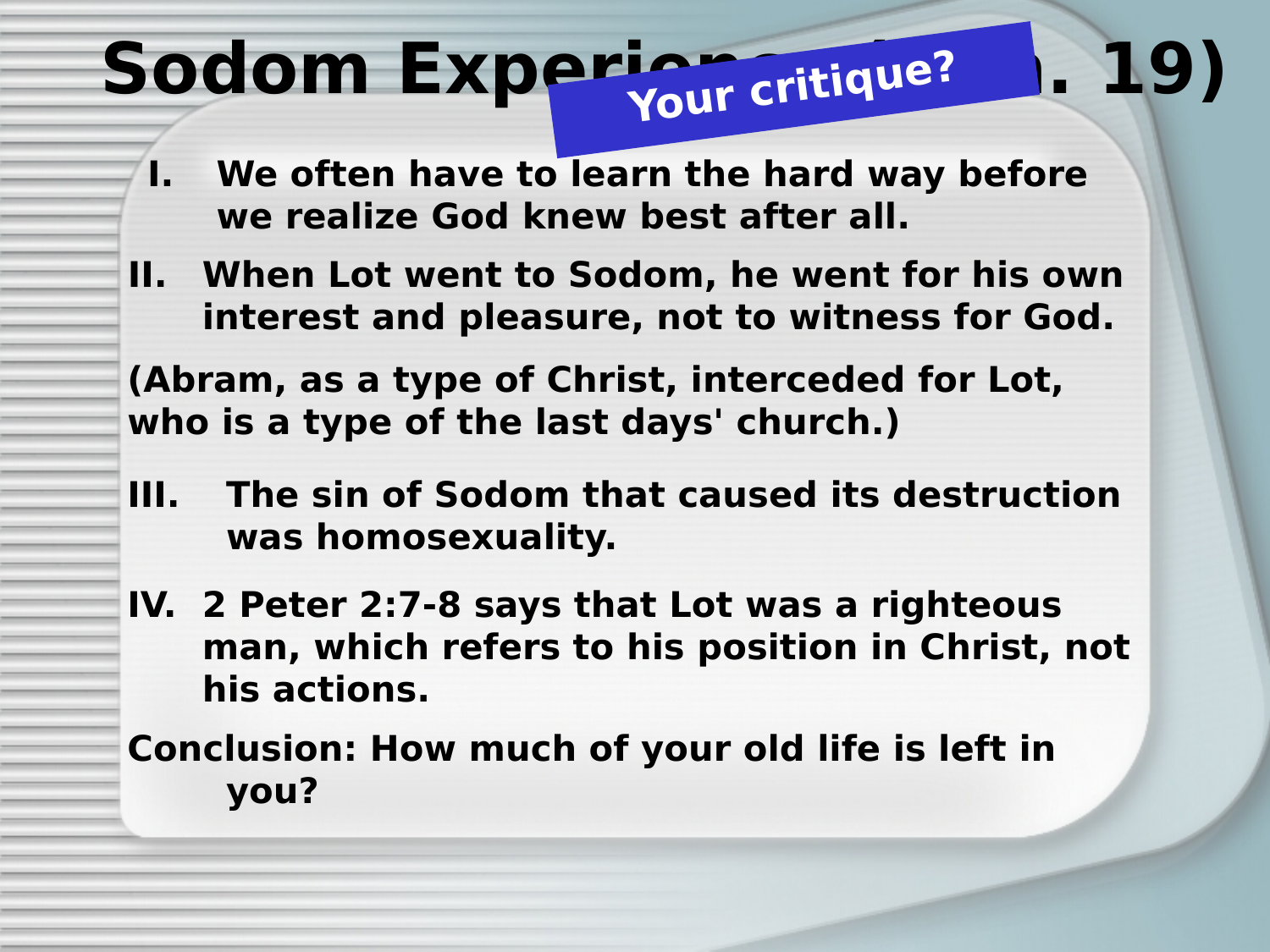

# Sodom Experience (Gen. 19)
Your critique?
We often have to learn the hard way before we realize God knew best after all.
When Lot went to Sodom, he went for his own interest and pleasure, not to witness for God.
(Abram, as a type of Christ, interceded for Lot, who is a type of the last days' church.)
III.	The sin of Sodom that caused its destruction was homosexuality.
IV.	2 Peter 2:7-8 says that Lot was a righteous man, which refers to his position in Christ, not his actions.
Conclusion: How much of your old life is left in you?